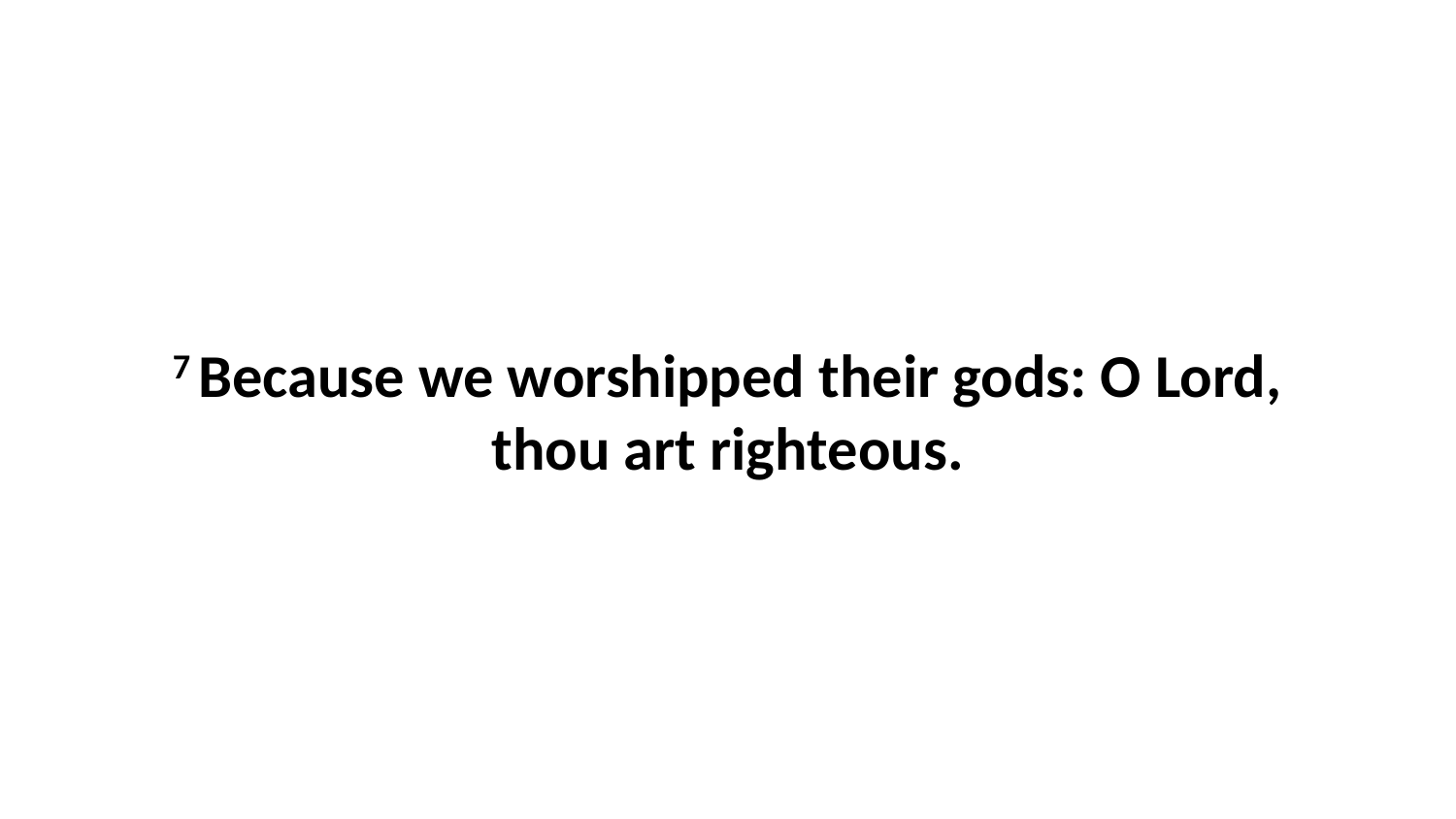

7 Because we worshipped their gods: O Lord, thou art righteous.